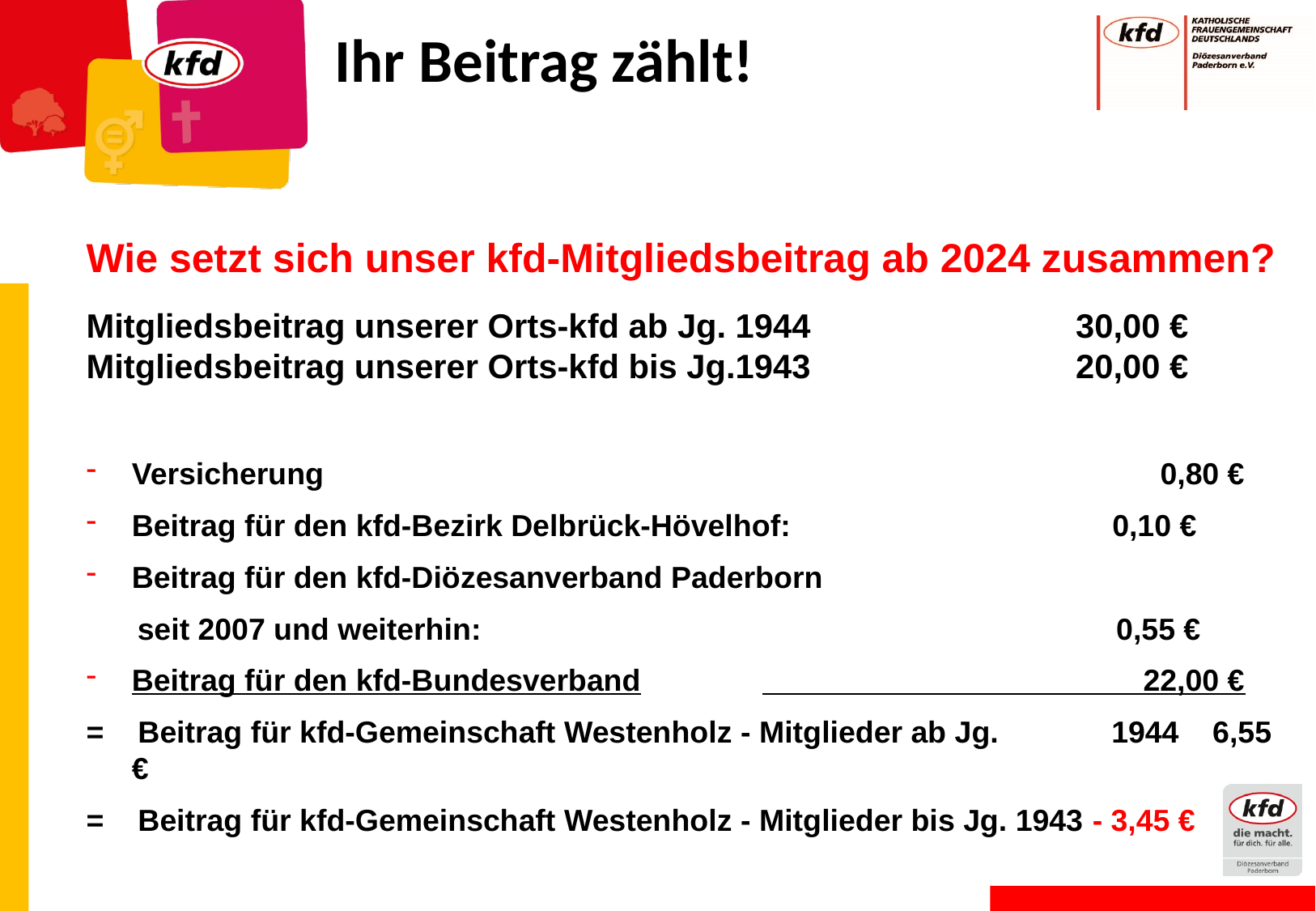

Wie setzt sich unser kfd-Mitgliedsbeitrag ab 2024 zusammen?

Mitgliedsbeitrag unserer Orts-kfd ab Jg. 1944		               30,00 €
Mitgliedsbeitrag unserer Orts-kfd bis Jg.1943		               20,00 €

Versicherung	                                               0,80 €
Beitrag für den kfd-Bezirk Delbrück-Hövelhof:                                      0,10 €
Beitrag für den kfd-Diözesanverband Paderborn
      seit 2007 und weiterhin:                                                                           0,55 €
Beitrag für den kfd-Bundesverband	                                             22,00 €
=    Beitrag für kfd-Gemeinschaft Westenholz - Mitglieder ab Jg.	 1944    6,55 €
=    Beitrag für kfd-Gemeinschaft Westenholz - Mitglieder bis Jg. 1943 - 3,45 €